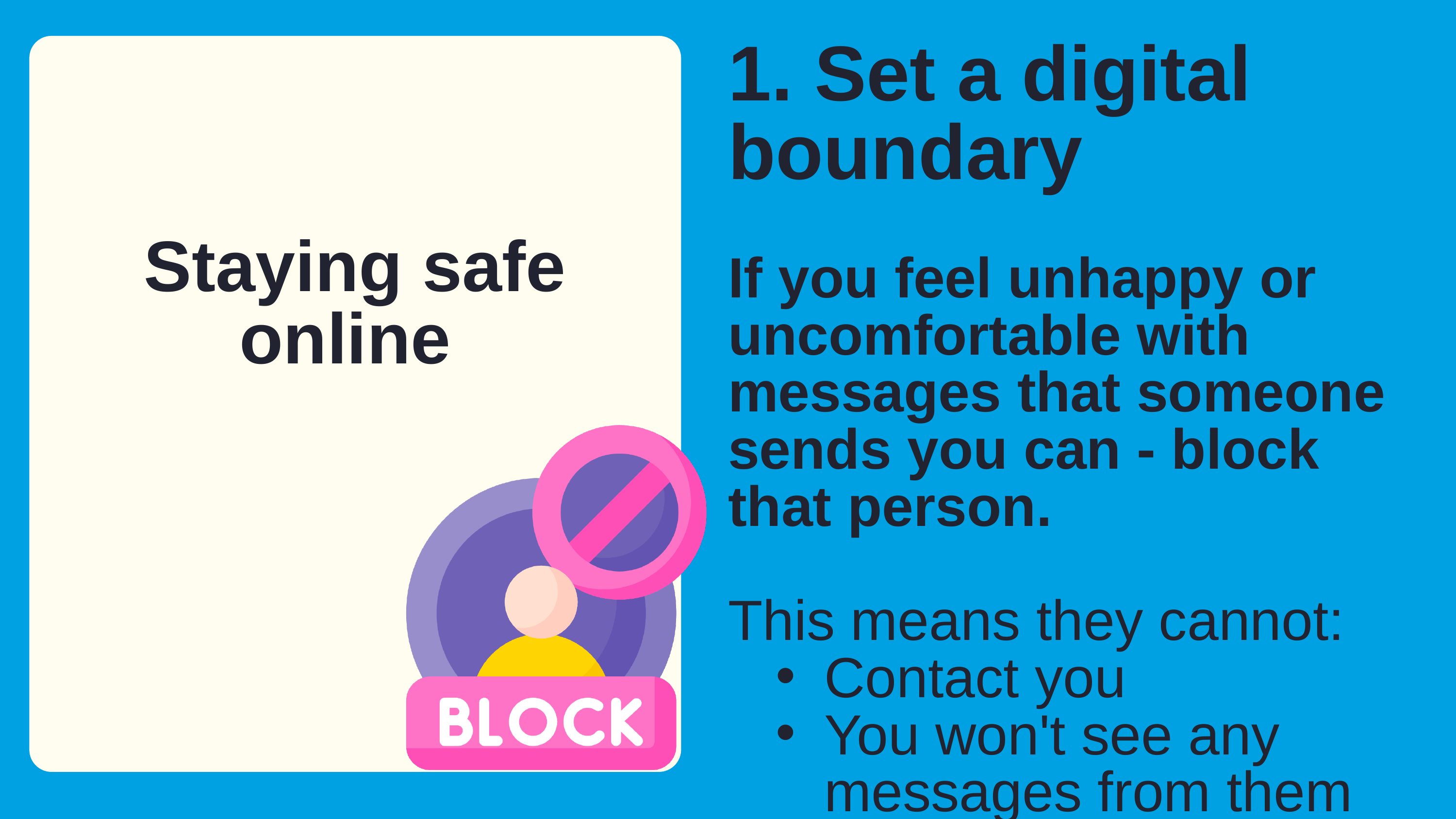

1. Set a digital boundary

If you feel unhappy or uncomfortable with messages that someone sends you can - block that person.

This means they cannot:
Contact you
You won't see any messages from them

Staying safe online